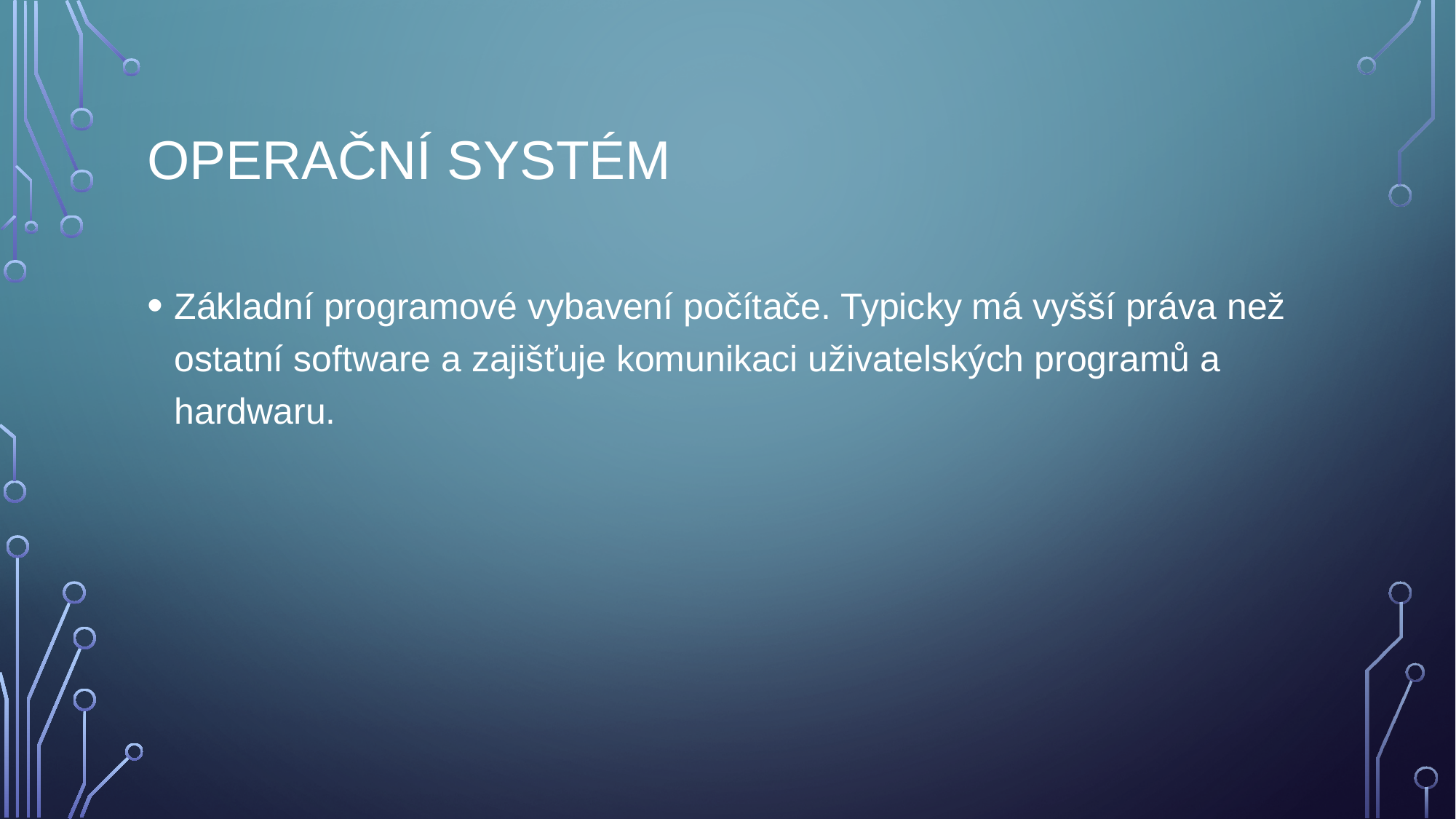

# Operační systém
Základní programové vybavení počítače. Typicky má vyšší práva než ostatní software a zajišťuje komunikaci uživatelských programů a hardwaru.